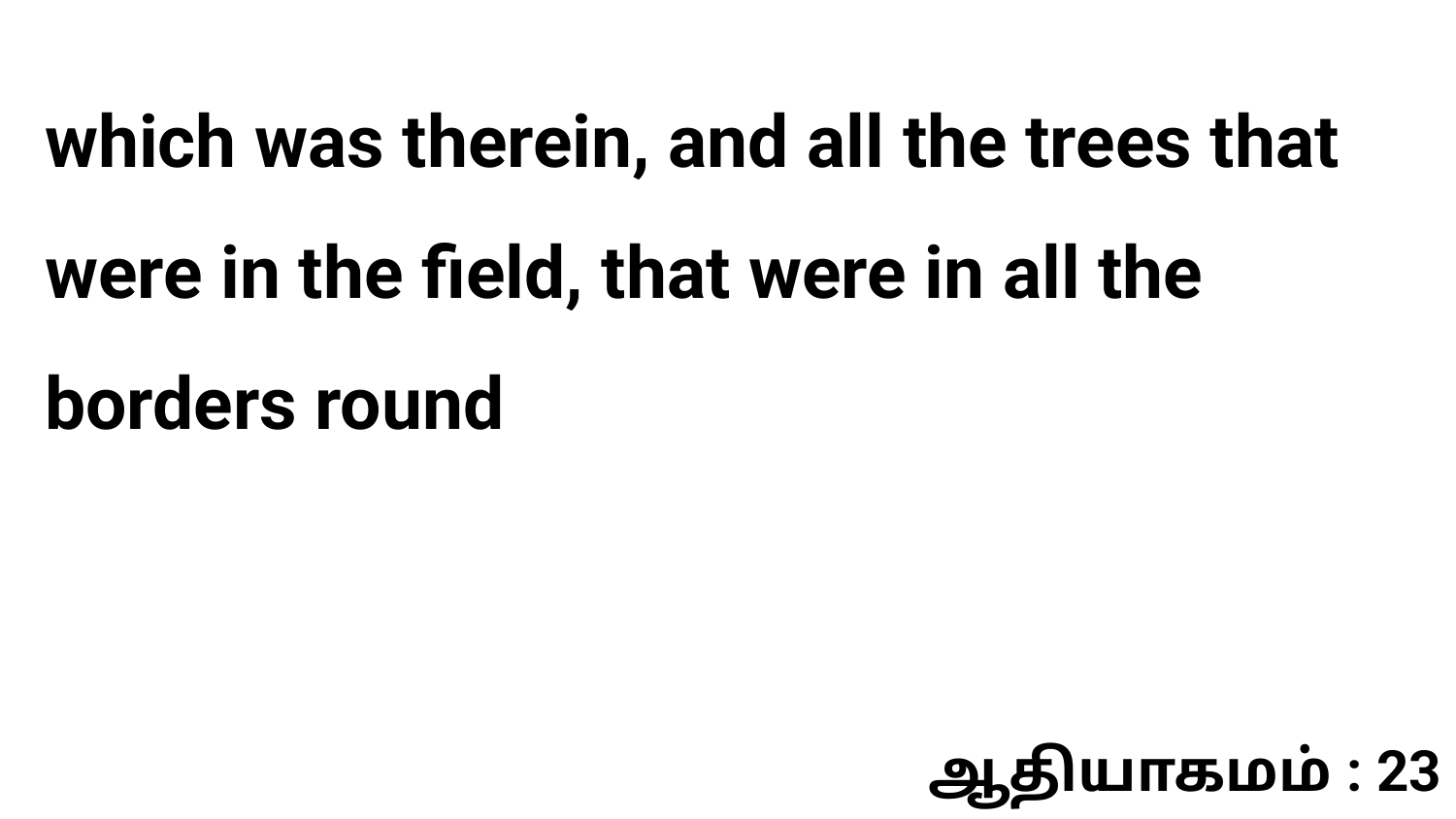

which was therein, and all the trees that were in the field, that were in all the borders round
ஆதியாகமம் : 23